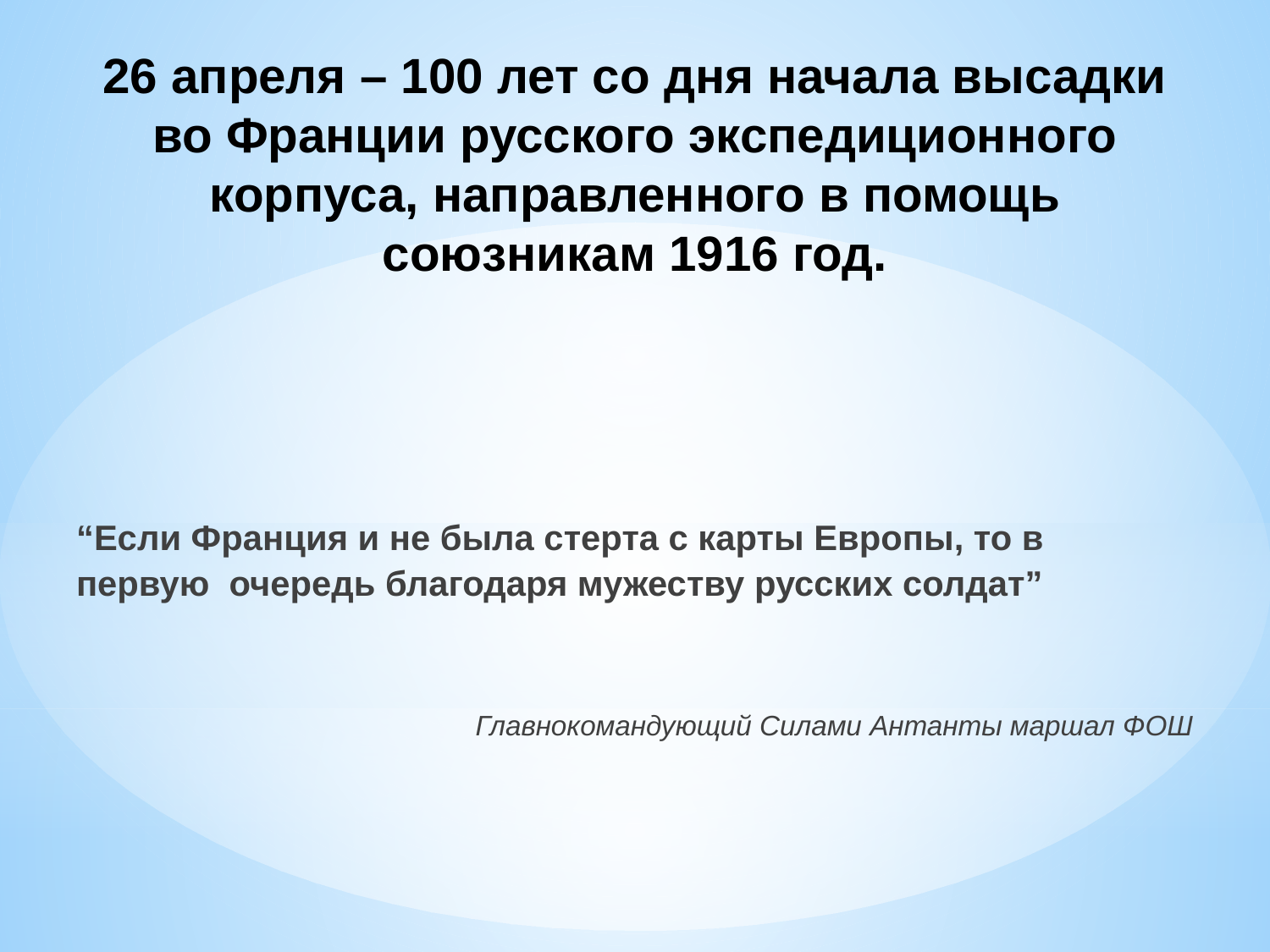

# 26 апреля – 100 лет со дня начала высадки во Франции русского экспедиционного корпуса, направленного в помощь союзникам 1916 год.

“Если Франция и не была стерта с карты Европы, то в   первую  очередь благодаря мужеству русских солдат”
 Главнокомандующий Силами Антанты маршал ФОШ